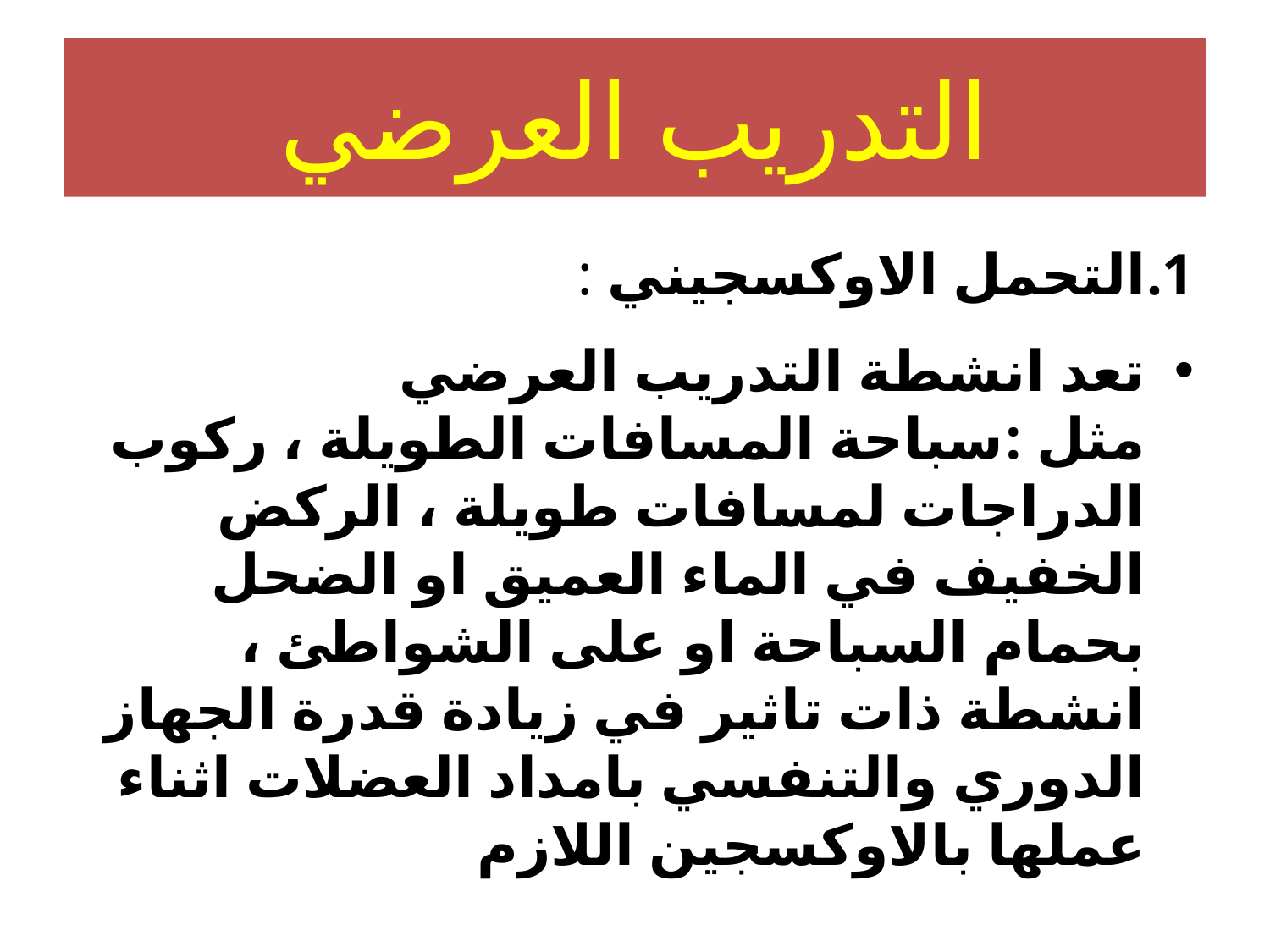

# التدريب العرضي
التحمل الاوكسجيني :
تعد انشطة التدريب العرضي مثل :سباحة المسافات الطويلة ، ركوب الدراجات لمسافات طويلة ، الركض الخفيف في الماء العميق او الضحل بحمام السباحة او على الشواطئ ، انشطة ذات تاثير في زيادة قدرة الجهاز الدوري والتنفسي بامداد العضلات اثناء عملها بالاوكسجين اللازم